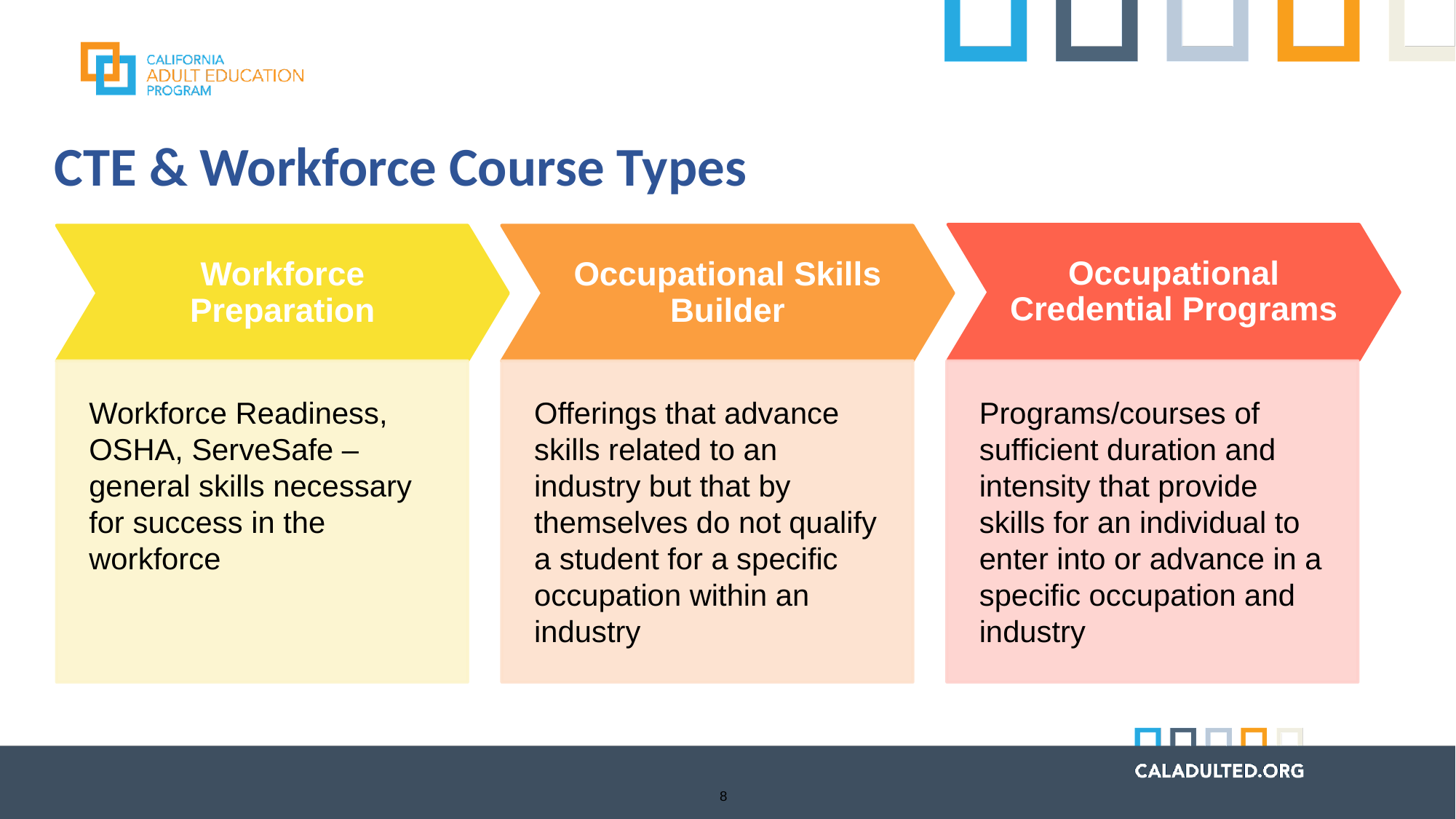

CTE & Workforce Course Types

Occupational Credential Programs

Workforce Preparation

Occupational Skills Builder

Workforce Readiness, OSHA, ServeSafe – general skills necessary for success in the workforce

Offerings that advance skills related to an industry but that by themselves do not qualify a student for a specific occupation within an industry

Programs/courses of sufficient duration and intensity that provide skills for an individual to enter into or advance in a specific occupation and industry
8